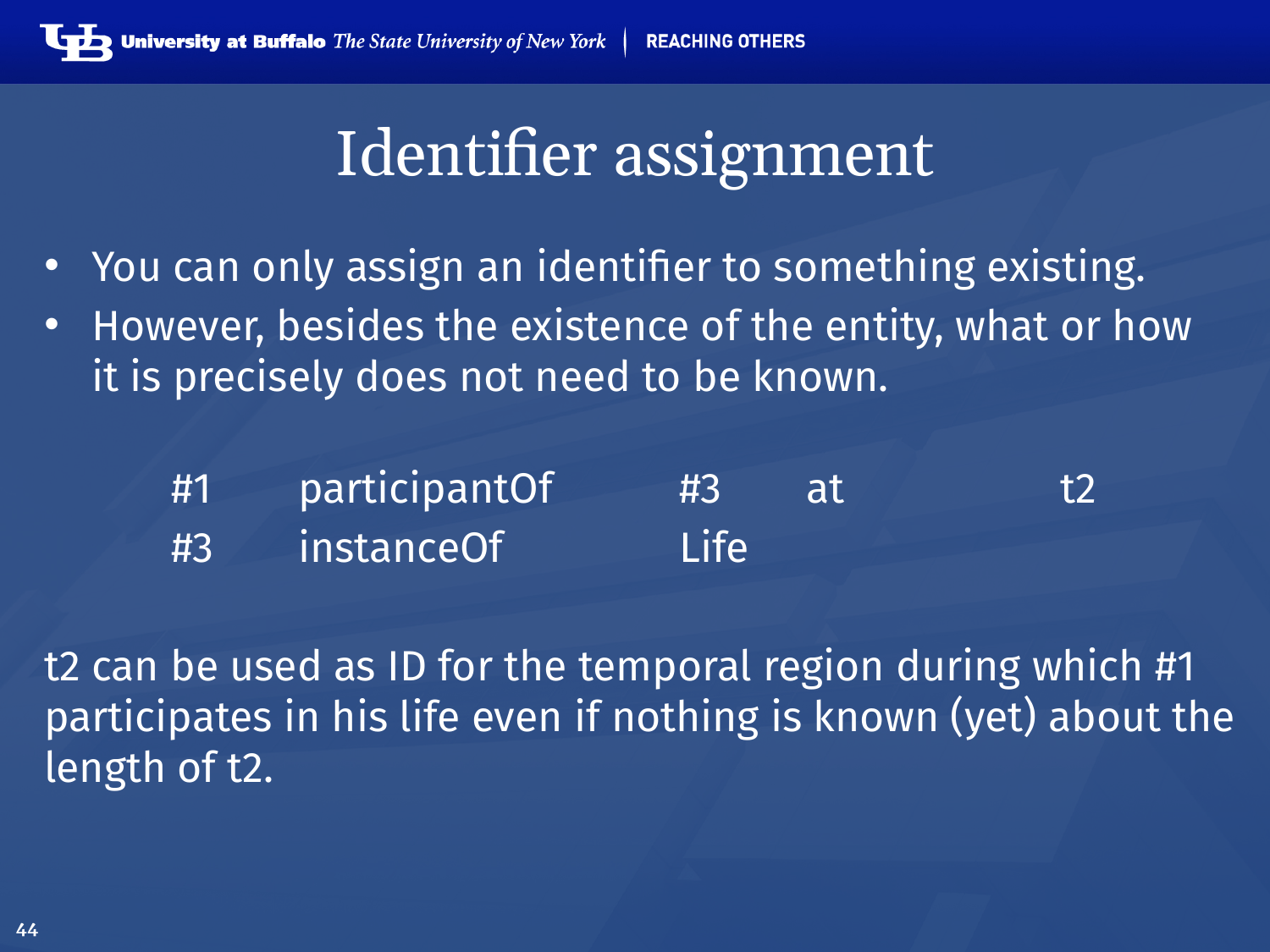

# Identifier assignment
You can only assign an identifier to something existing.
However, besides the existence of the entity, what or how it is precisely does not need to be known.
	#1	participantOf   	#3	at		t2
	#3	instanceOf		Life

t2 can be used as ID for the temporal region during which #1 participates in his life even if nothing is known (yet) about the length of t2.